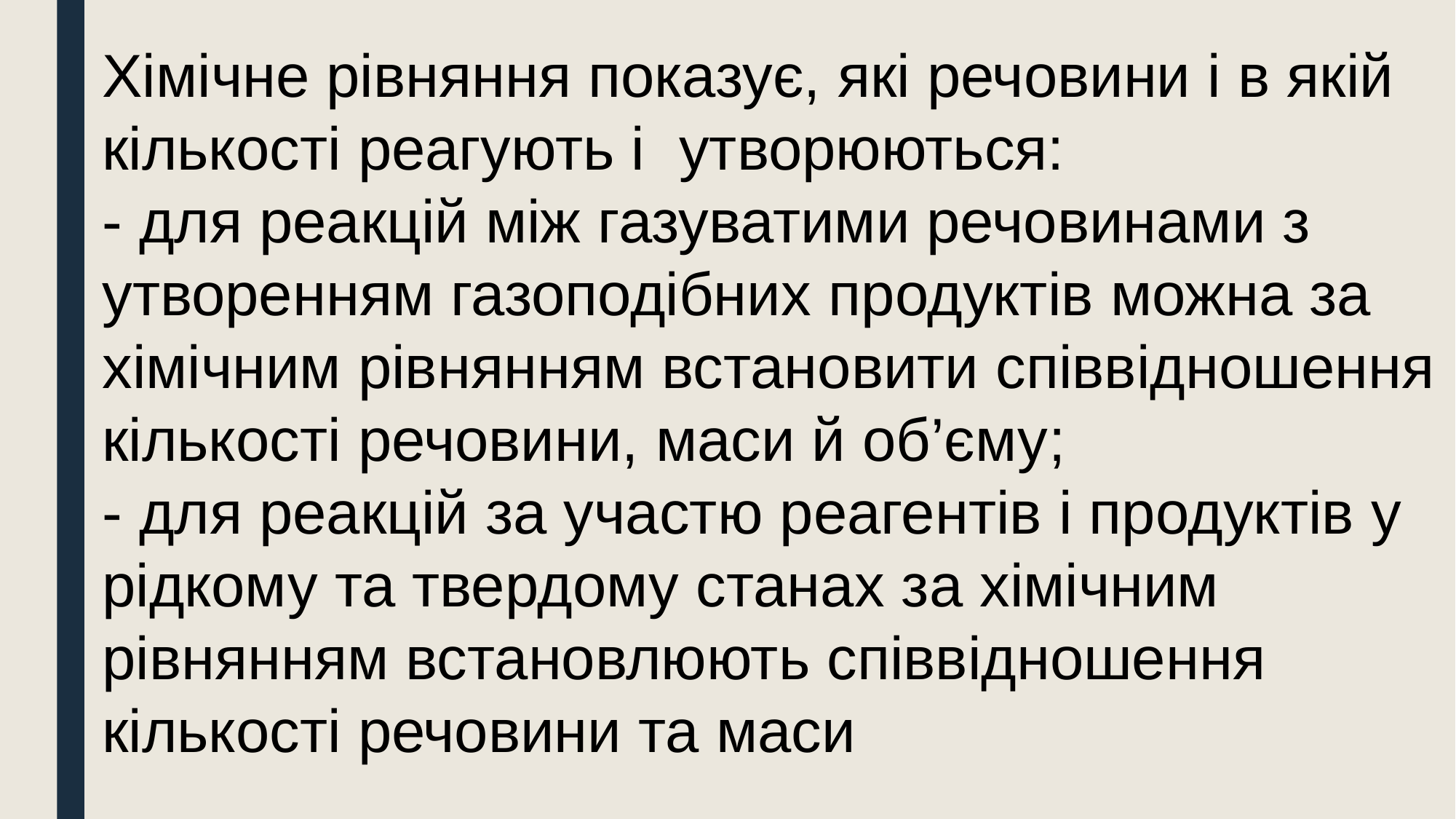

Хімічне рівняння показує, які речовини і в якій кількості реагують і  утворюються:
- для реакцій між газуватими речовинами з утворенням газоподібних продуктів можна за хімічним рівнянням встановити співвідношення кількості речовини, маси й об’єму;
- для реакцій за участю реагентів і продуктів у рідкому та твердому станах за хімічним рівнянням встановлюють співвідношення кількості речовини та маси